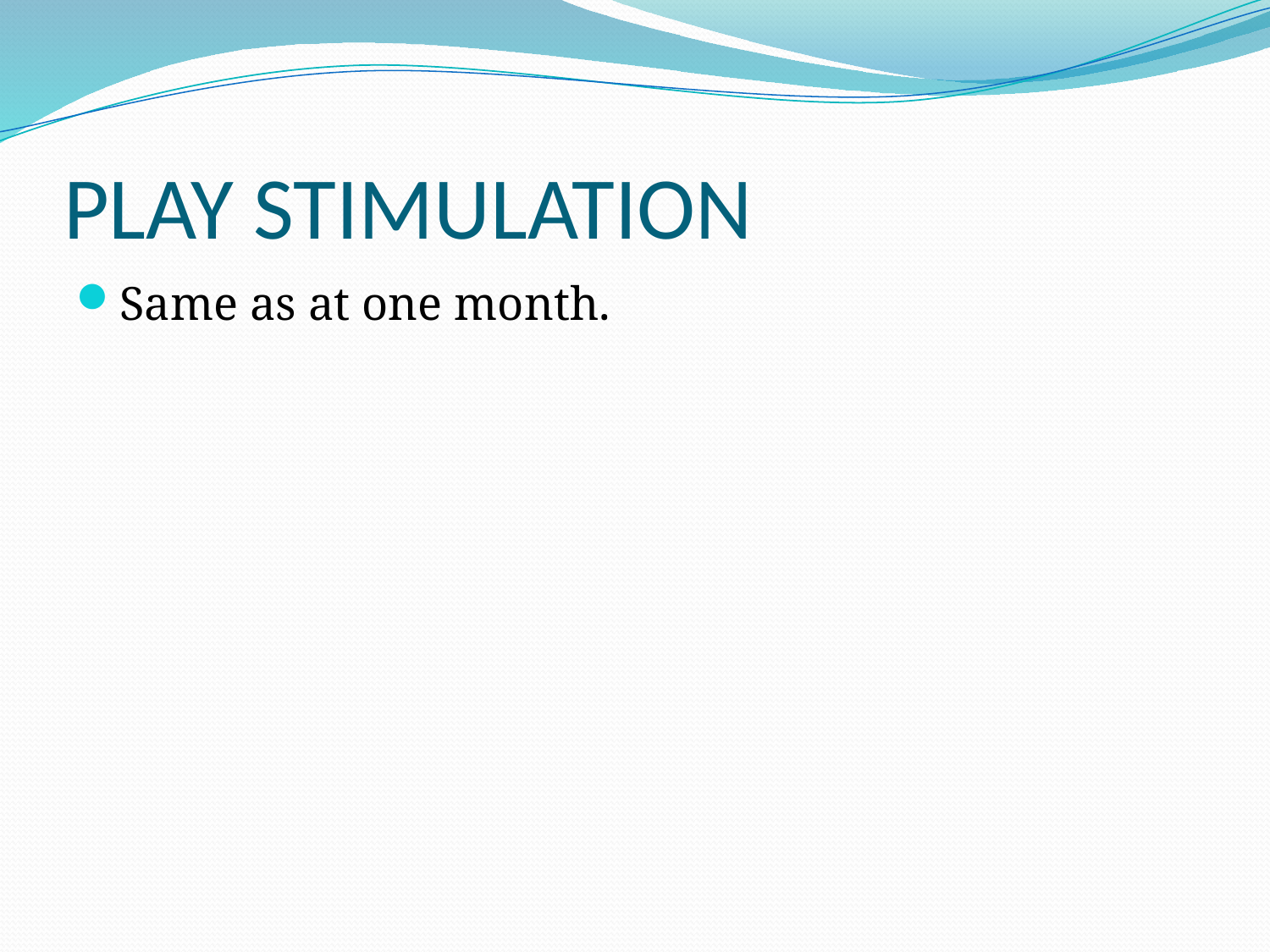

# PLAY STIMULATION
Same as at one month.